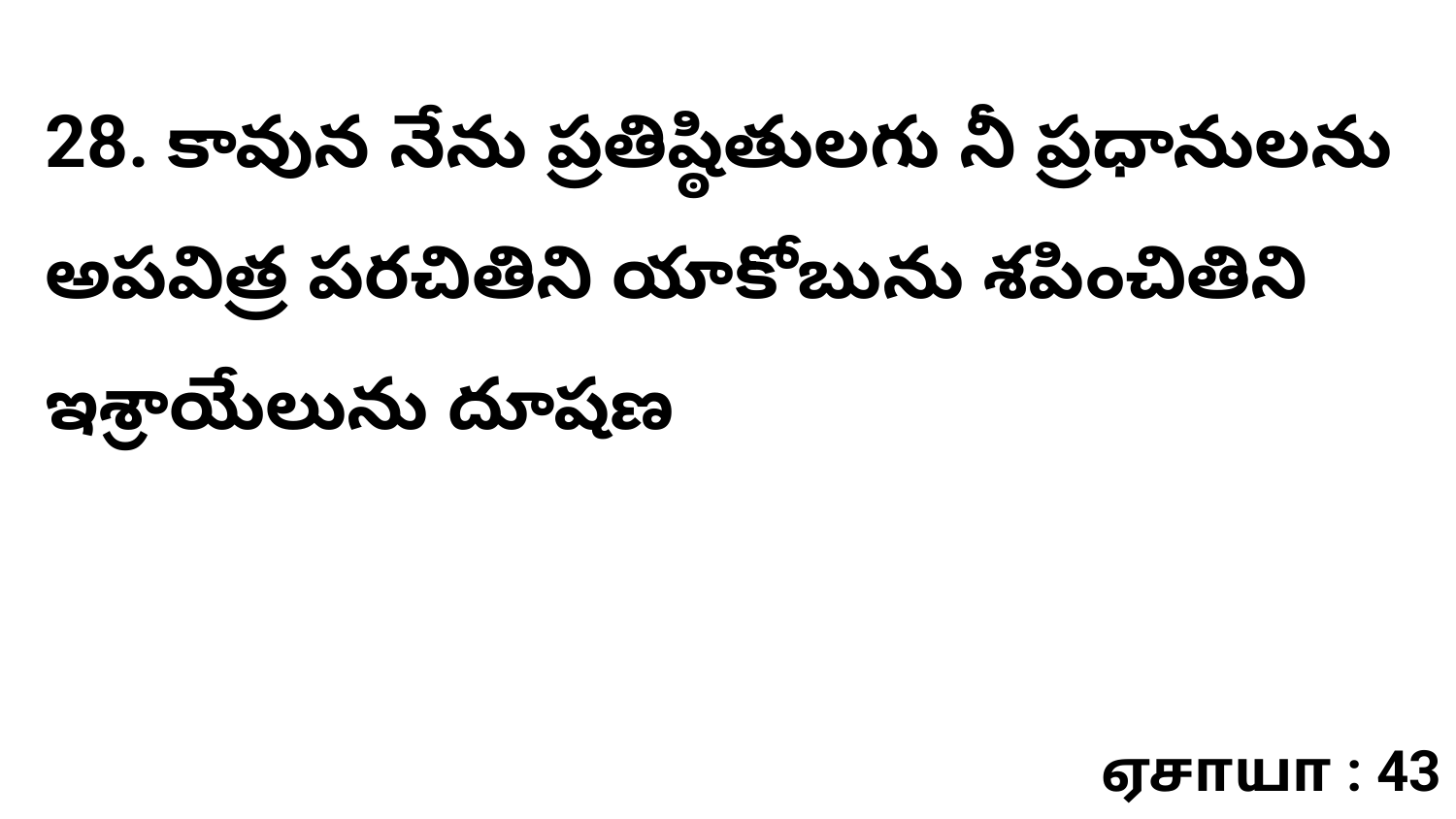

28. కావున నేను ప్రతిష్ఠితులగు నీ ప్రధానులను అపవిత్ర పరచితిని యాకోబును శపించితిని ఇశ్రాయేలును దూషణ
ஏசாயா : 43